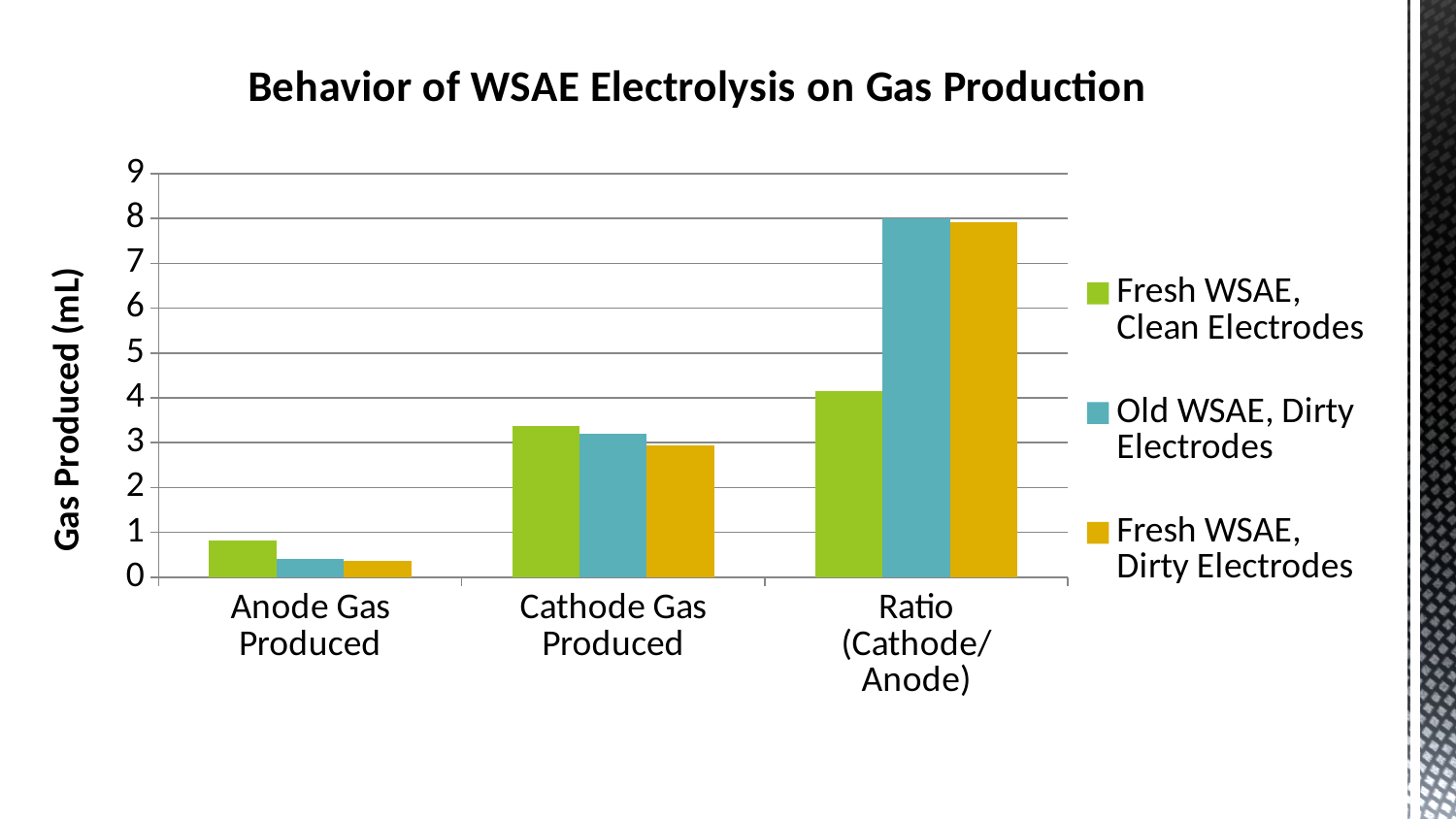

#

### Chart: Behavior of WSAE Electrolysis on Gas Production

| Category | Fresh WSAE, Clean Electrodes | Old WSAE, Dirty Electrodes | Fresh WSAE, Dirty Electrodes |
|---|---|---|---|
| Anode Gas Produced | 0.81 | 0.4 | 0.37 |
| Cathode Gas Produced | 3.37 | 3.2 | 2.93 |
| Ratio (Cathode/Anode) | 4.160493827160494 | 8.0 | 7.918918918918919 |